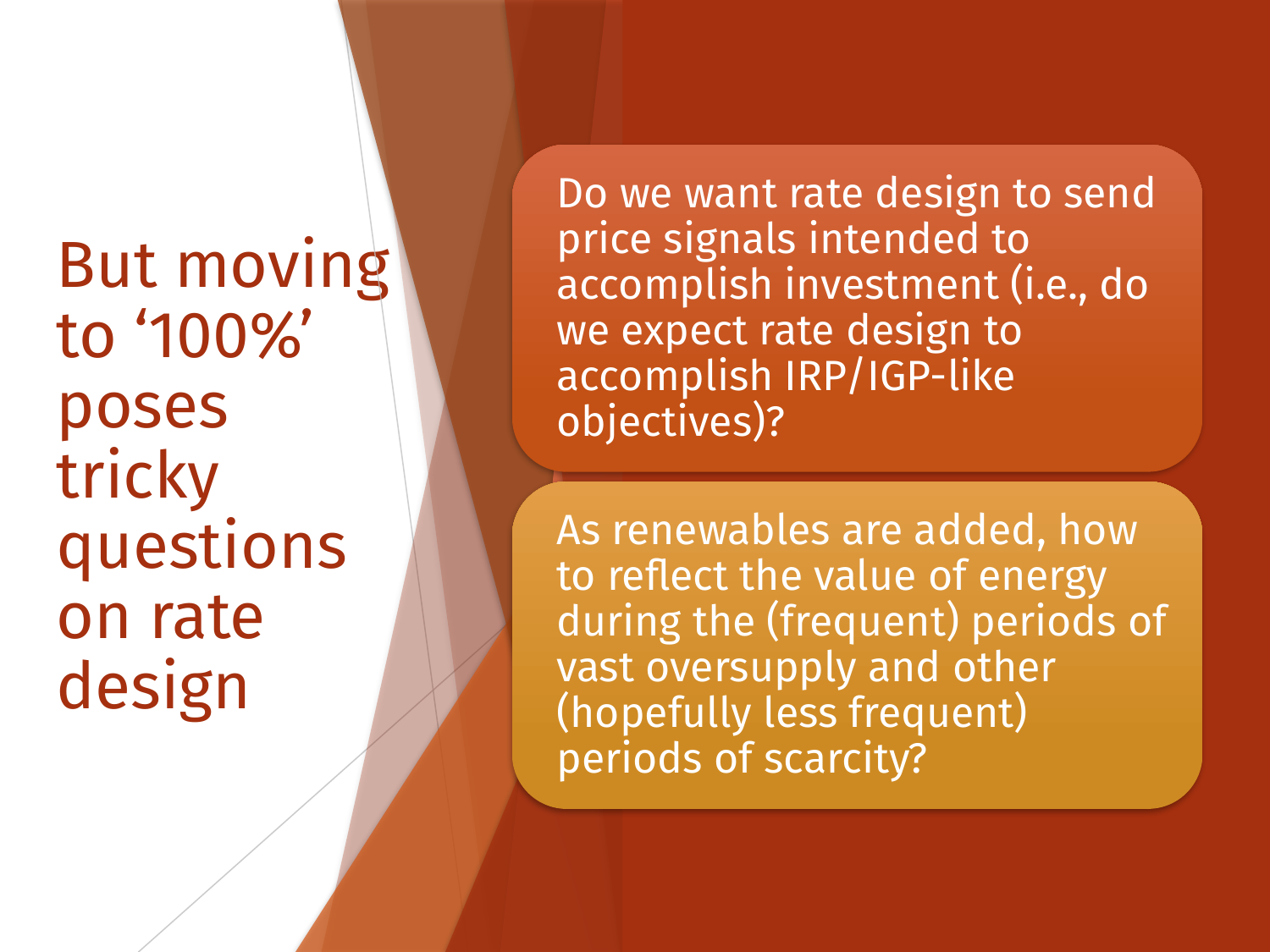

Do we want rate design to send price signals intended to accomplish investment (i.e., do we expect rate design to accomplish IRP/IGP-like objectives)?
As renewables are added, how to reflect the value of energy during the (frequent) periods of vast oversupply and other (hopefully less frequent) periods of scarcity?
# But moving to ‘100%’ poses tricky questions on rate design